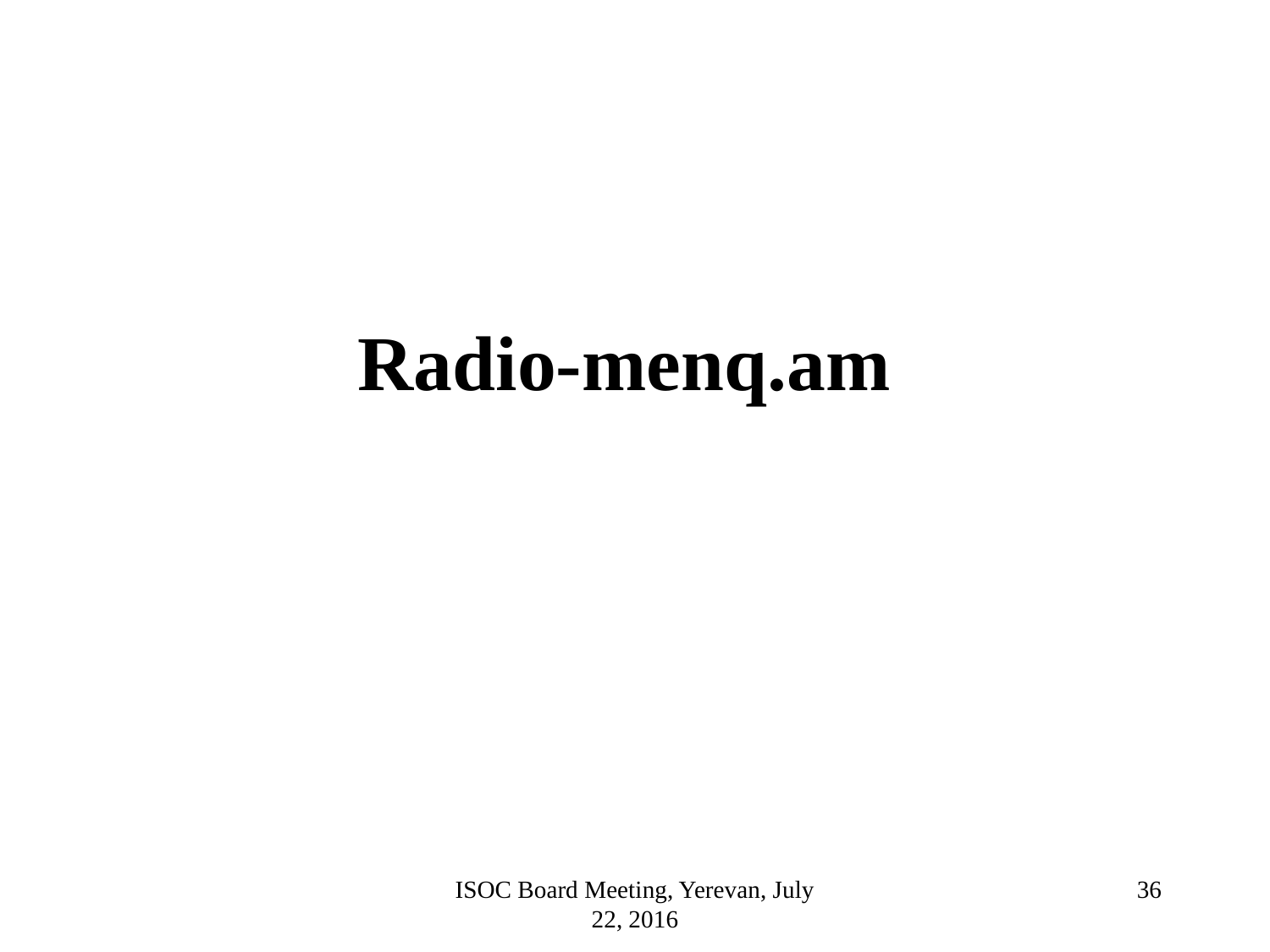

Radio-menq.am
ISOC Board Meeting, Yerevan, July 22, 2016
36